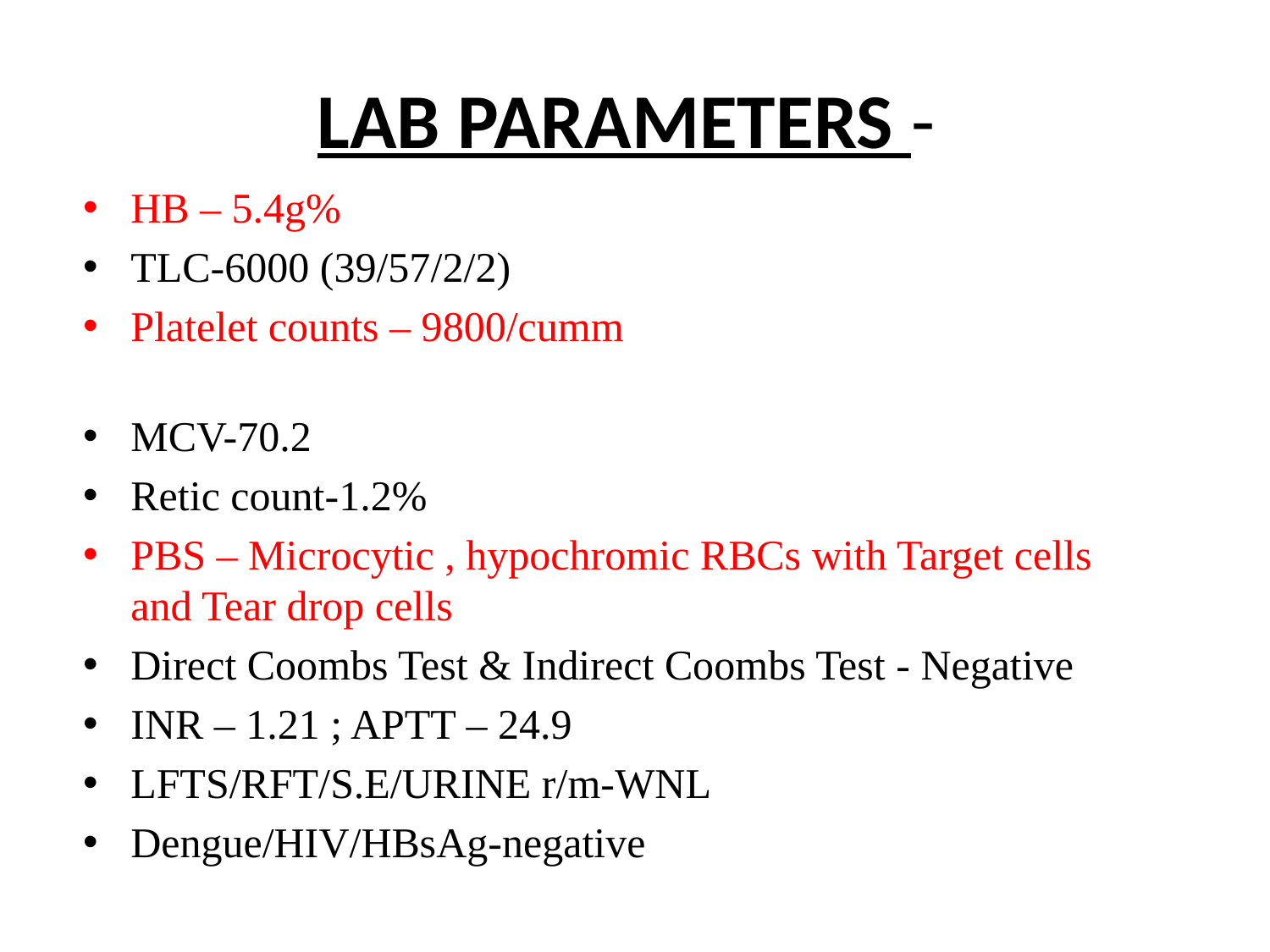

# LAB PARAMETERS -
HB – 5.4g%
TLC-6000 (39/57/2/2)
Platelet counts – 9800/cumm
MCV-70.2
Retic count-1.2%
PBS – Microcytic , hypochromic RBCs with Target cells and Tear drop cells
Direct Coombs Test & Indirect Coombs Test - Negative
INR – 1.21 ; APTT – 24.9
LFTS/RFT/S.E/URINE r/m-WNL
Dengue/HIV/HBsAg-negative